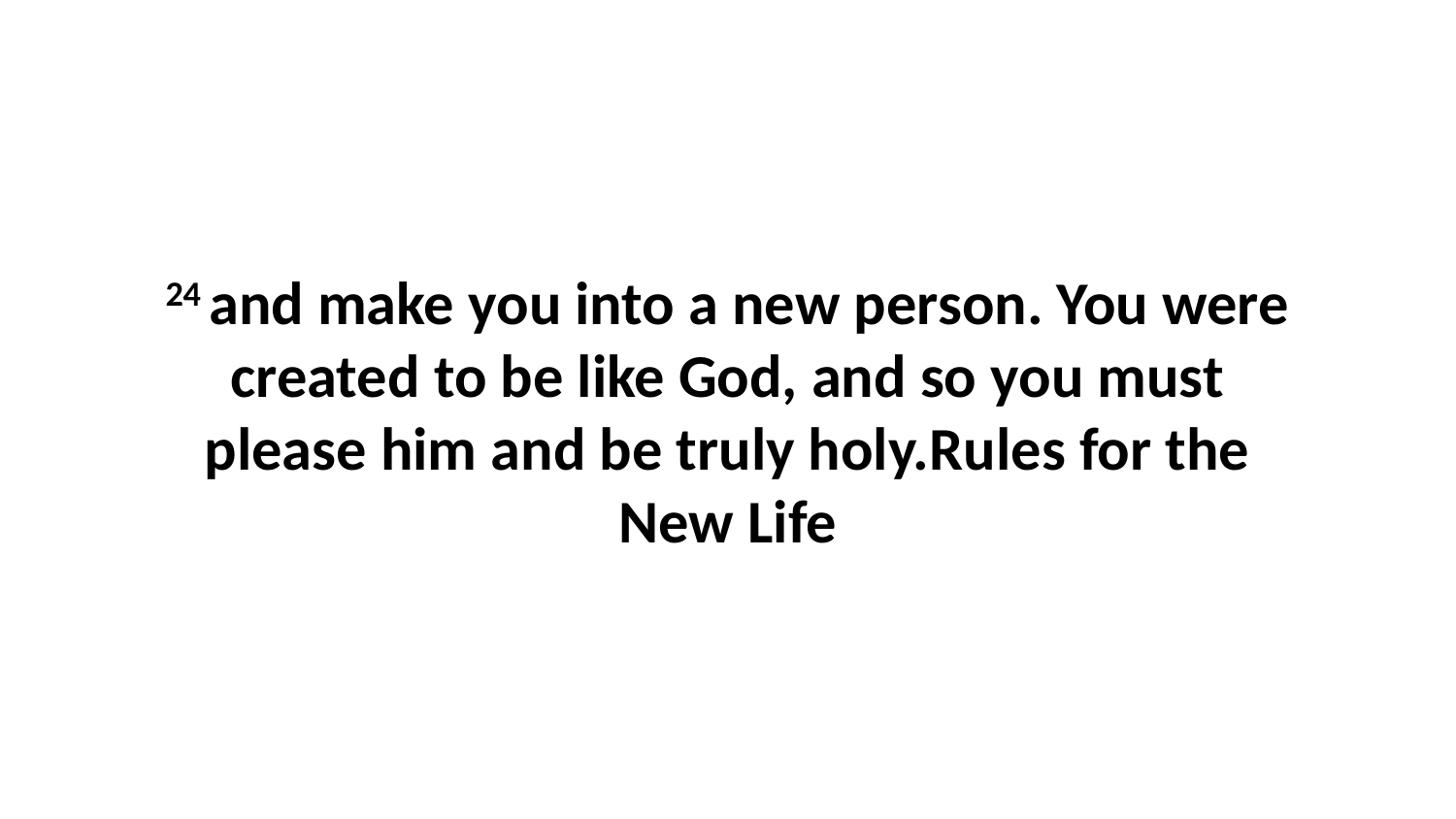

24 and make you into a new person. You were created to be like God, and so you must please him and be truly holy.Rules for the New Life